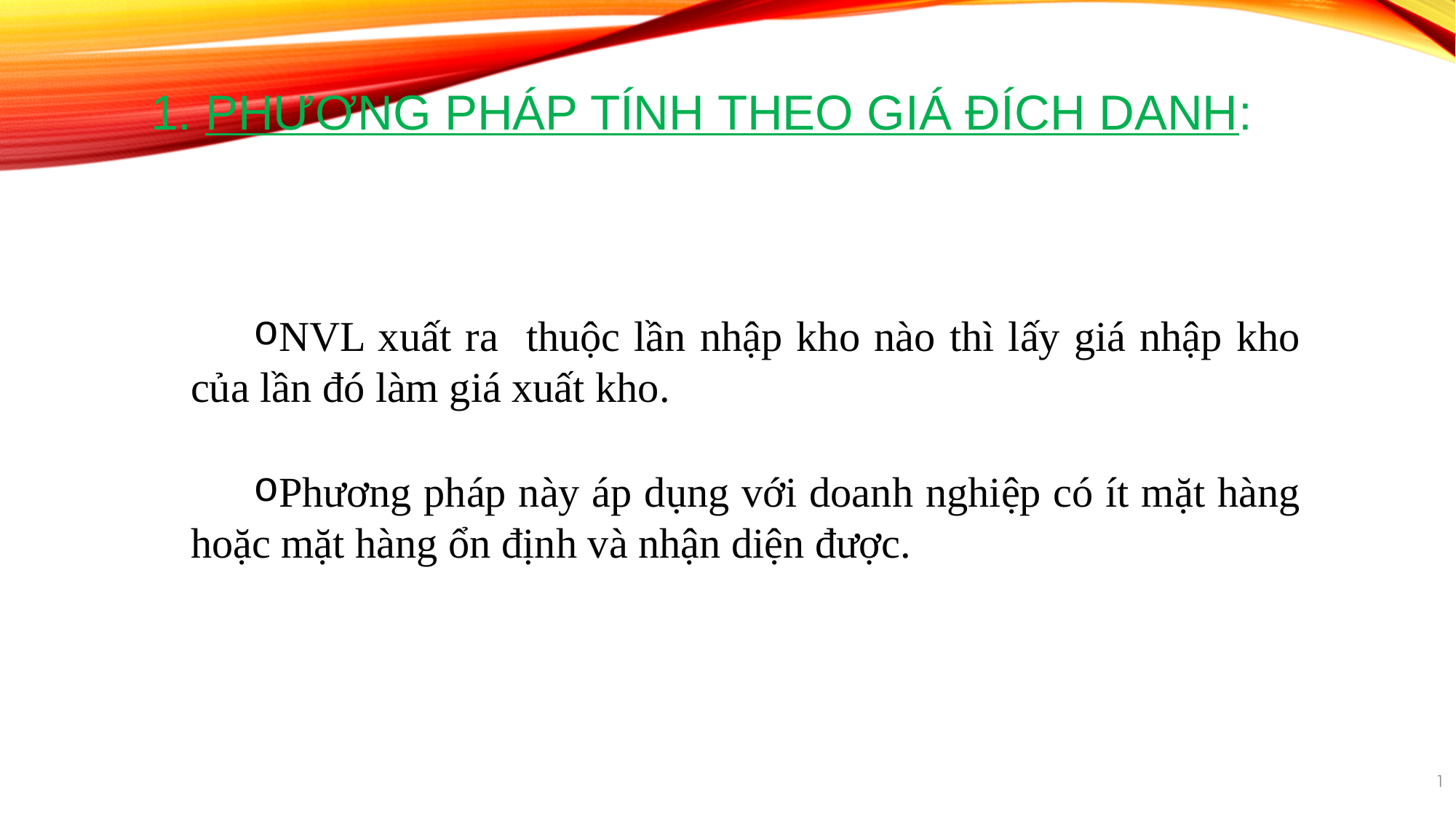

# 1. Phương pháp tính theo giá đích danh:
NVL xuất ra  thuộc lần nhập kho nào thì lấy giá nhập kho của lần đó làm giá xuất kho.
Phương pháp này áp dụng với doanh nghiệp có ít mặt hàng hoặc mặt hàng ổn định và nhận diện được.
1